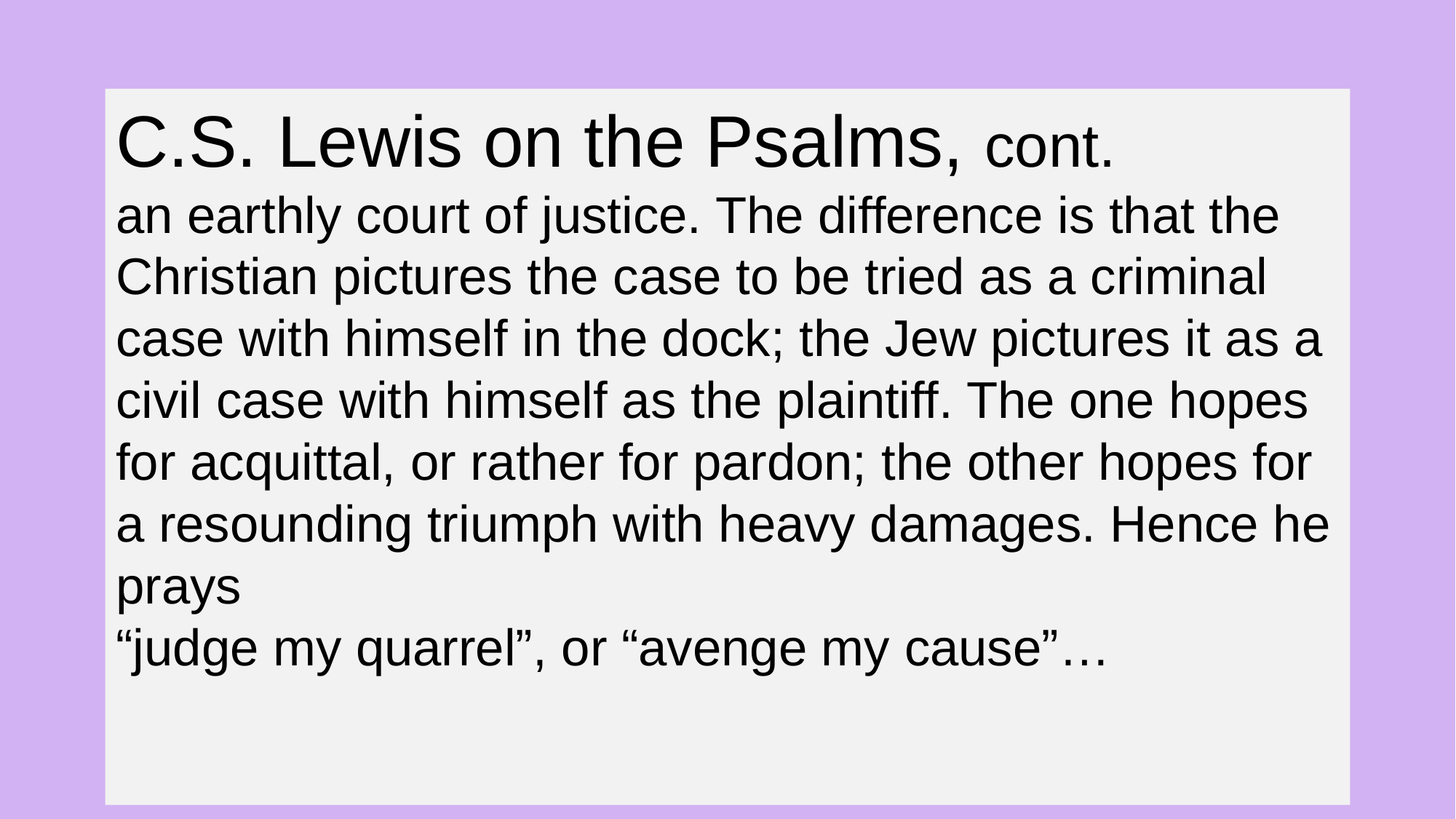

C.S. Lewis on the Psalms, cont.
an earthly court of justice. The difference is that the Christian pictures the case to be tried as a criminal case with himself in the dock; the Jew pictures it as a civil case with himself as the plaintiff. The one hopes for acquittal, or rather for pardon; the other hopes for a resounding triumph with heavy damages. Hence he prays
“judge my quarrel”, or “avenge my cause”…

29